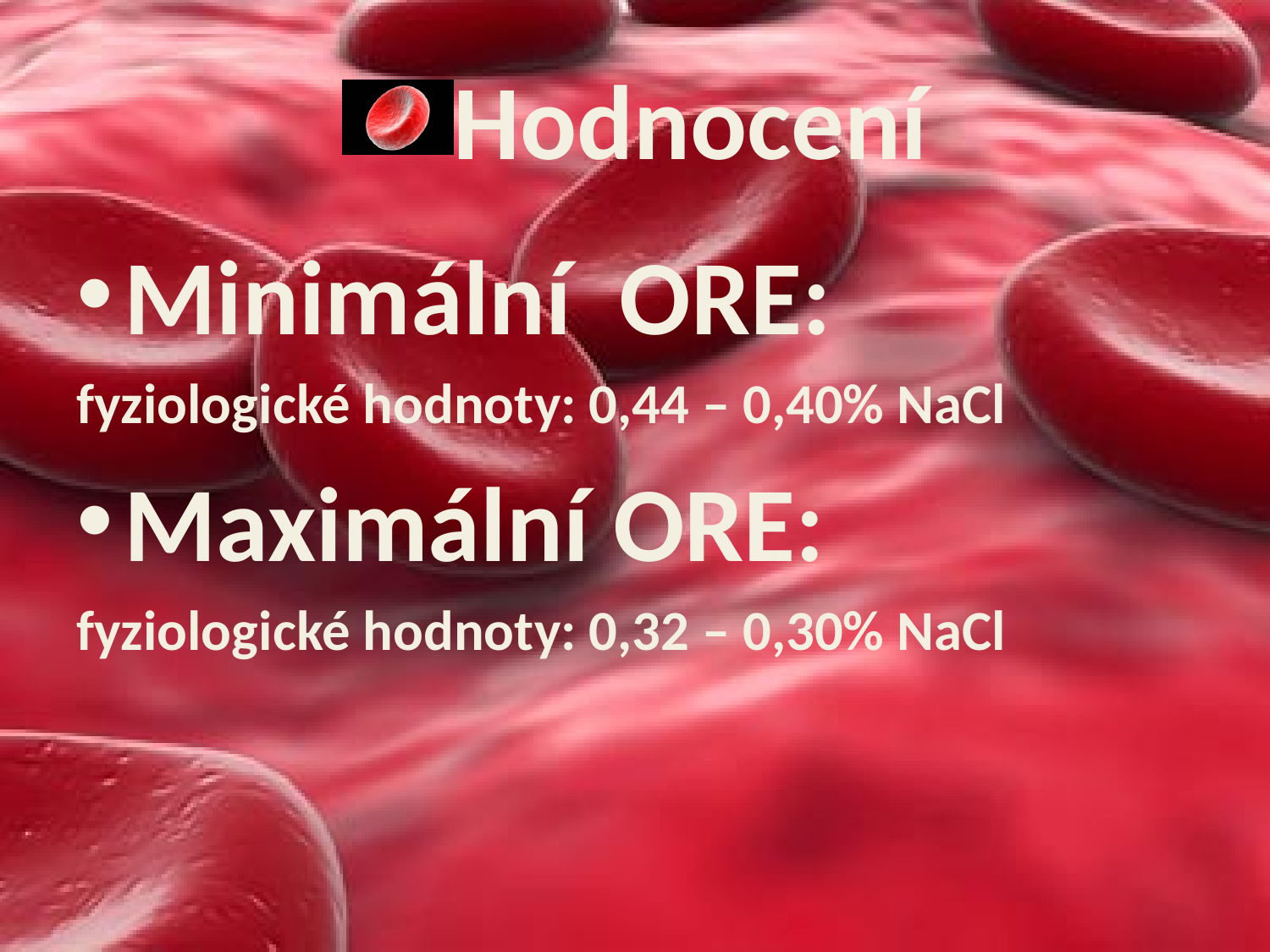

# Hodnocení
Minimální  ORE:
fyziologické hodnoty: 0,44 – 0,40% NaCl
Maximální ORE:
fyziologické hodnoty: 0,32 – 0,30% NaCl